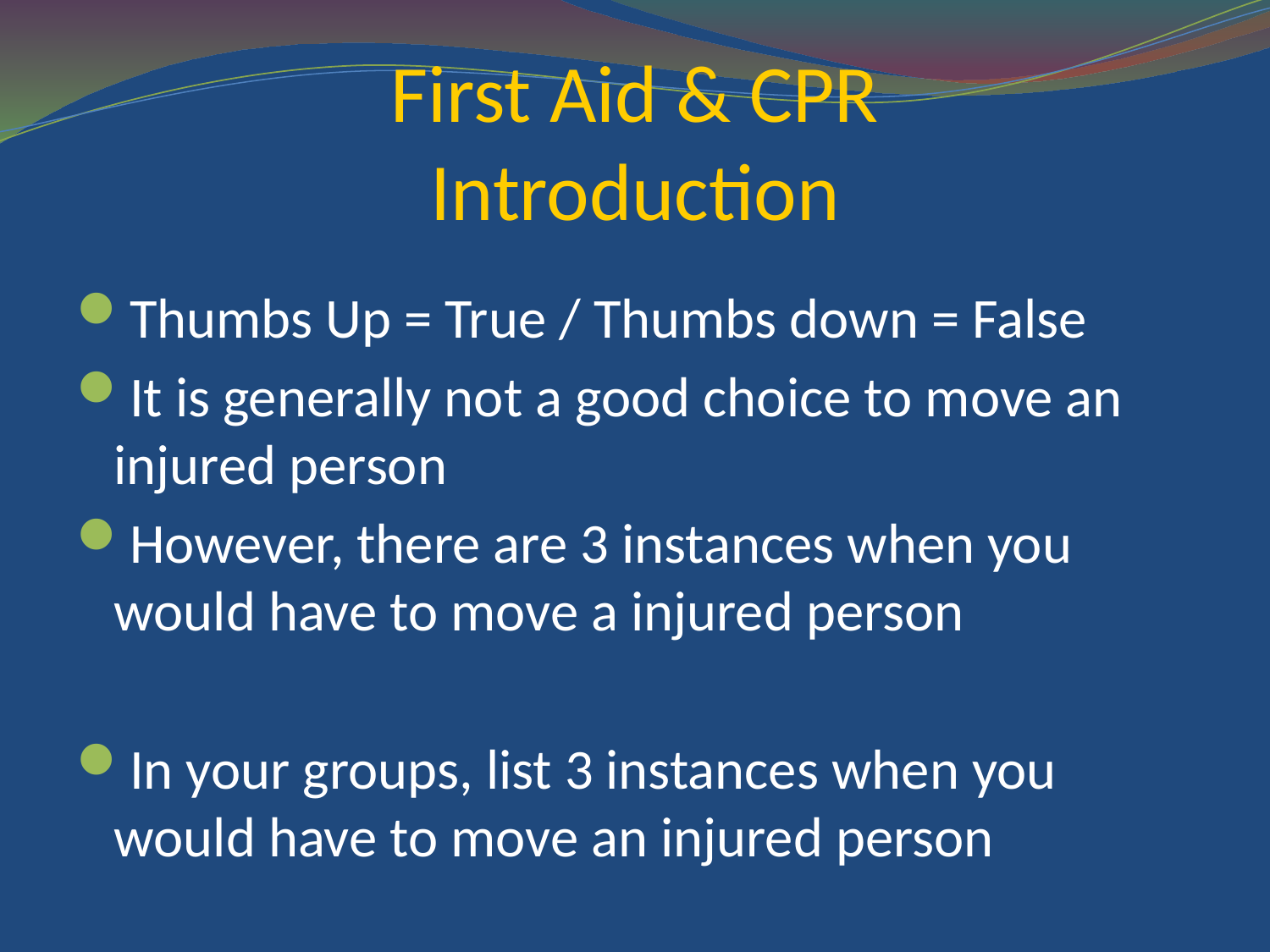

First Aid & CPR
Introduction
Thumbs Up = True / Thumbs down = False
It is generally not a good choice to move an injured person
However, there are 3 instances when you would have to move a injured person

In your groups, list 3 instances when you would have to move an injured person